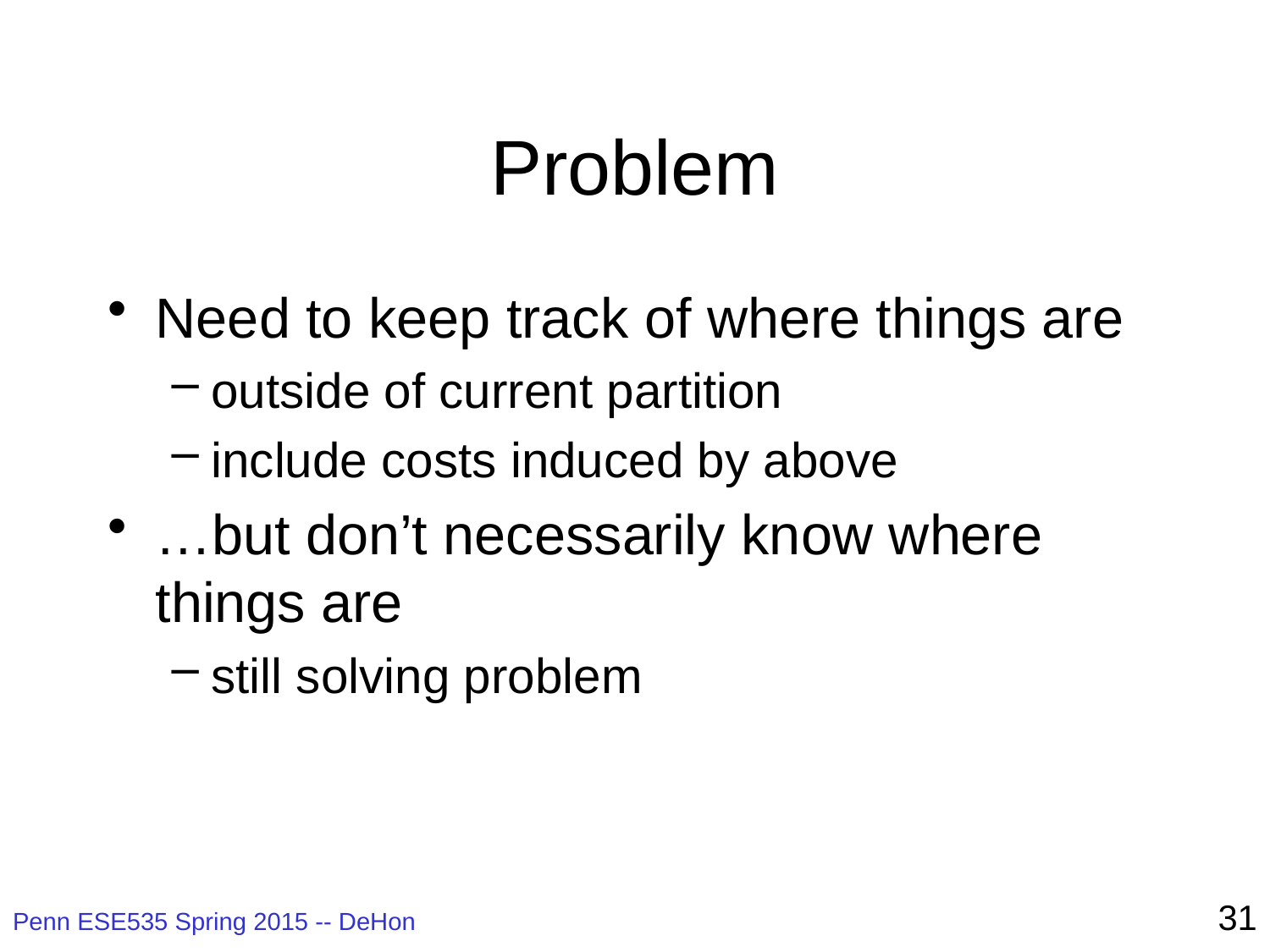

# Problem
Need to keep track of where things are
outside of current partition
include costs induced by above
…but don’t necessarily know where things are
still solving problem
31
Penn ESE535 Spring 2015 -- DeHon